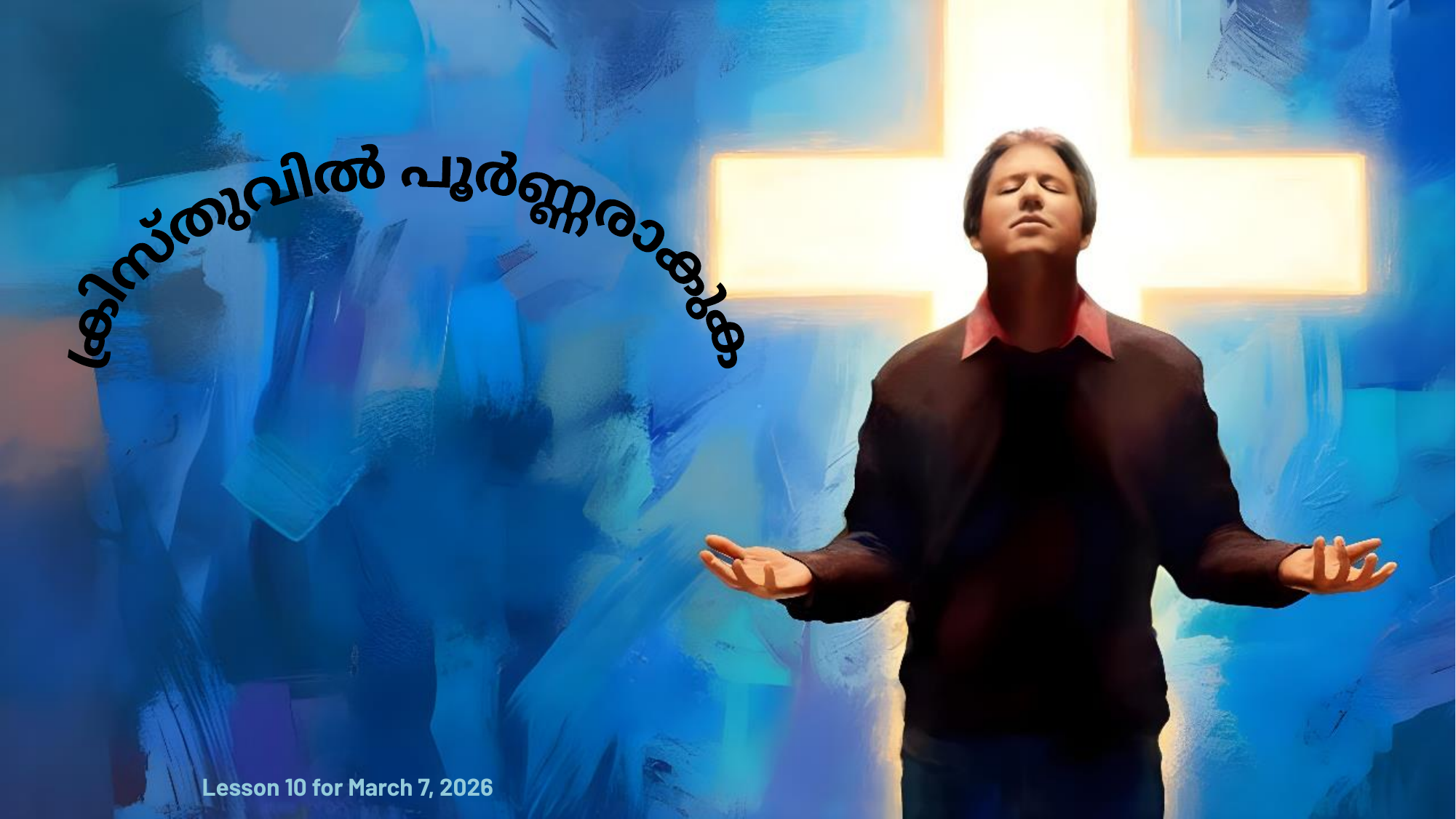

ക്രിസ്തുവിൽ പൂർണ്ണരാകുക
Lesson 10 for March 7, 2026